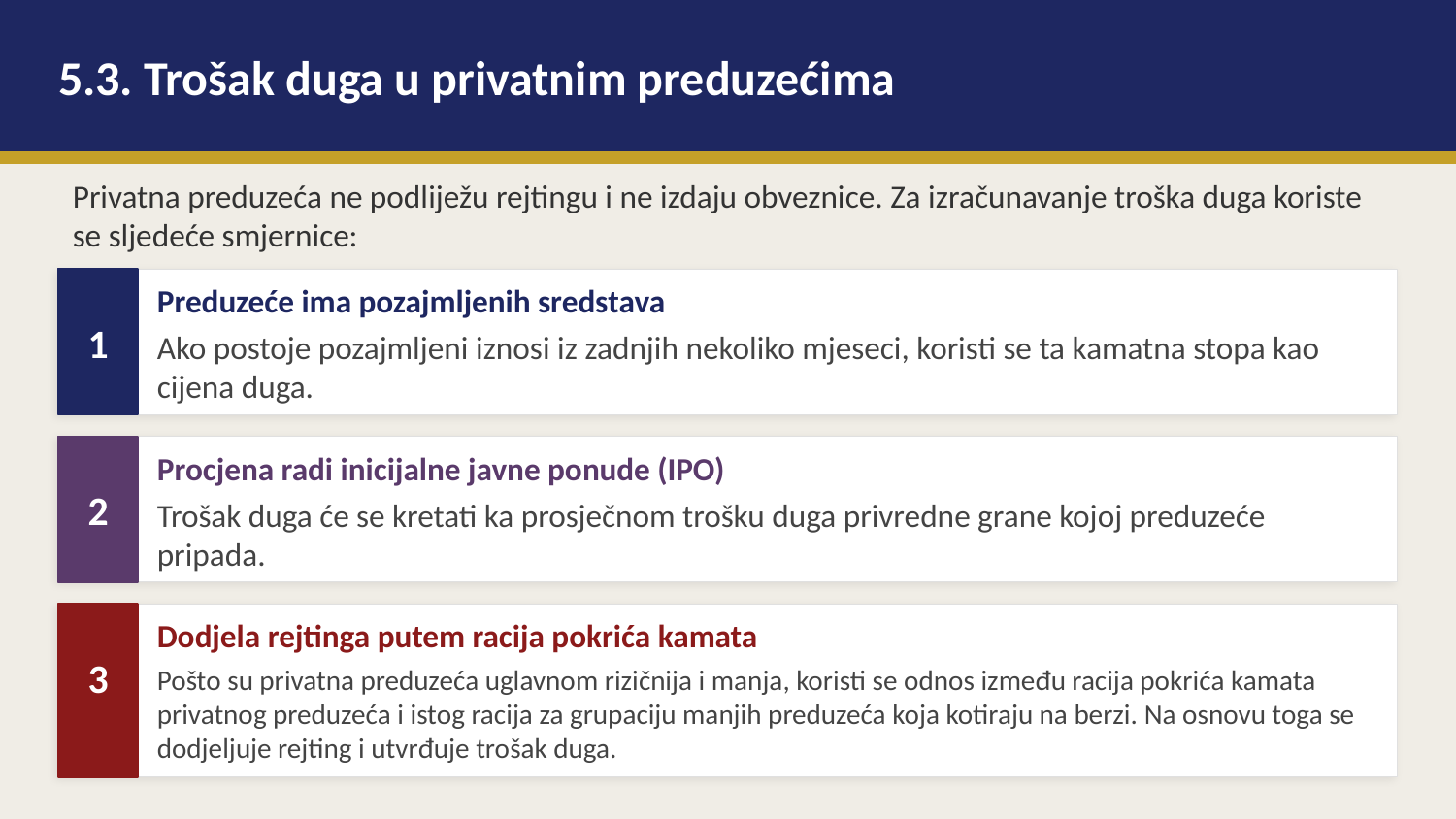

5.3. Trošak duga u privatnim preduzećima

Privatna preduzeća ne podliježu rejtingu i ne izdaju obveznice. Za izračunavanje troška duga koriste se sljedeće smjernice:

1
Preduzeće ima pozajmljenih sredstava
Ako postoje pozajmljeni iznosi iz zadnjih nekoliko mjeseci, koristi se ta kamatna stopa kao cijena duga.

2
Procjena radi inicijalne javne ponude (IPO)
Trošak duga će se kretati ka prosječnom trošku duga privredne grane kojoj preduzeće pripada.

3
Dodjela rejtinga putem racija pokrića kamata
Pošto su privatna preduzeća uglavnom rizičnija i manja, koristi se odnos između racija pokrića kamata privatnog preduzeća i istog racija za grupaciju manjih preduzeća koja kotiraju na berzi. Na osnovu toga se dodjeljuje rejting i utvrđuje trošak duga.